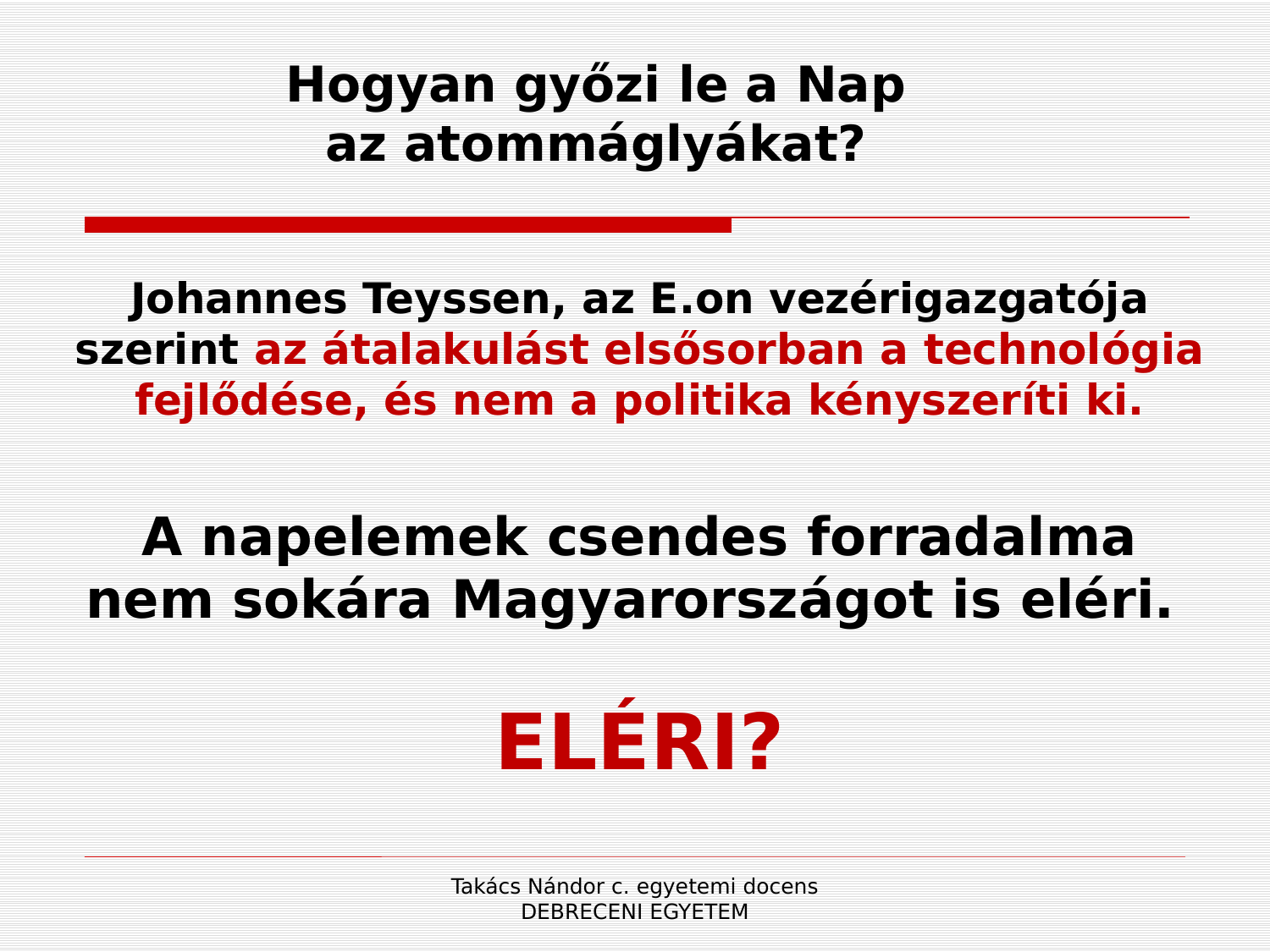

Hogyan győzi le a Nap az atommáglyákat?
# Johannes Teyssen, az E.on vezérigazgatója szerint az átalakulást elsősorban a technológia fejlődése, és nem a politika kényszeríti ki.
A napelemek csendes forradalma nem sokára Magyarországot is eléri.

ELÉRI?
Takács Nándor c. egyetemi docens DEBRECENI EGYETEM